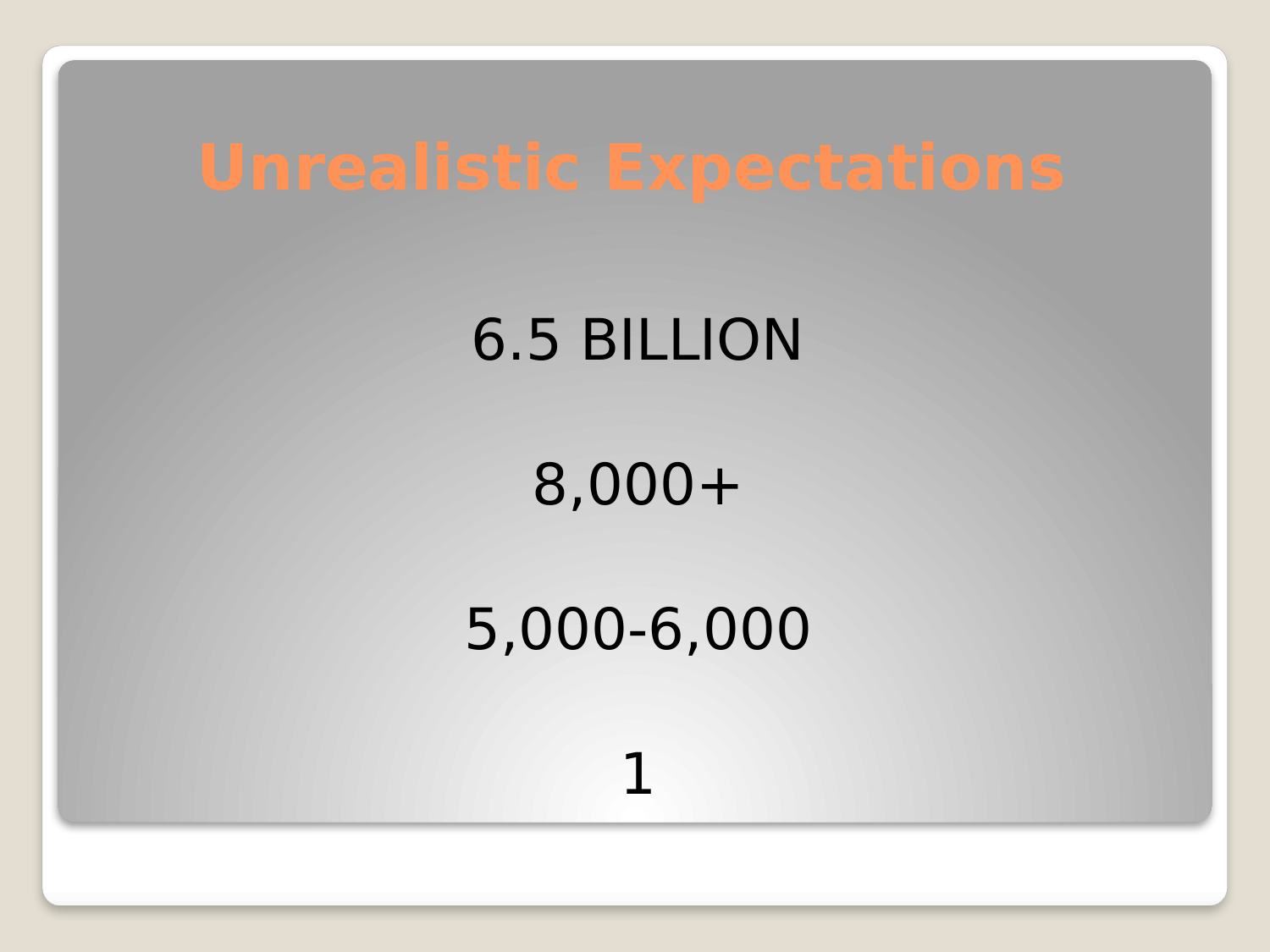

# Unrealistic Expectations

6.5 BILLION

8,000+

5,000-6,000

1